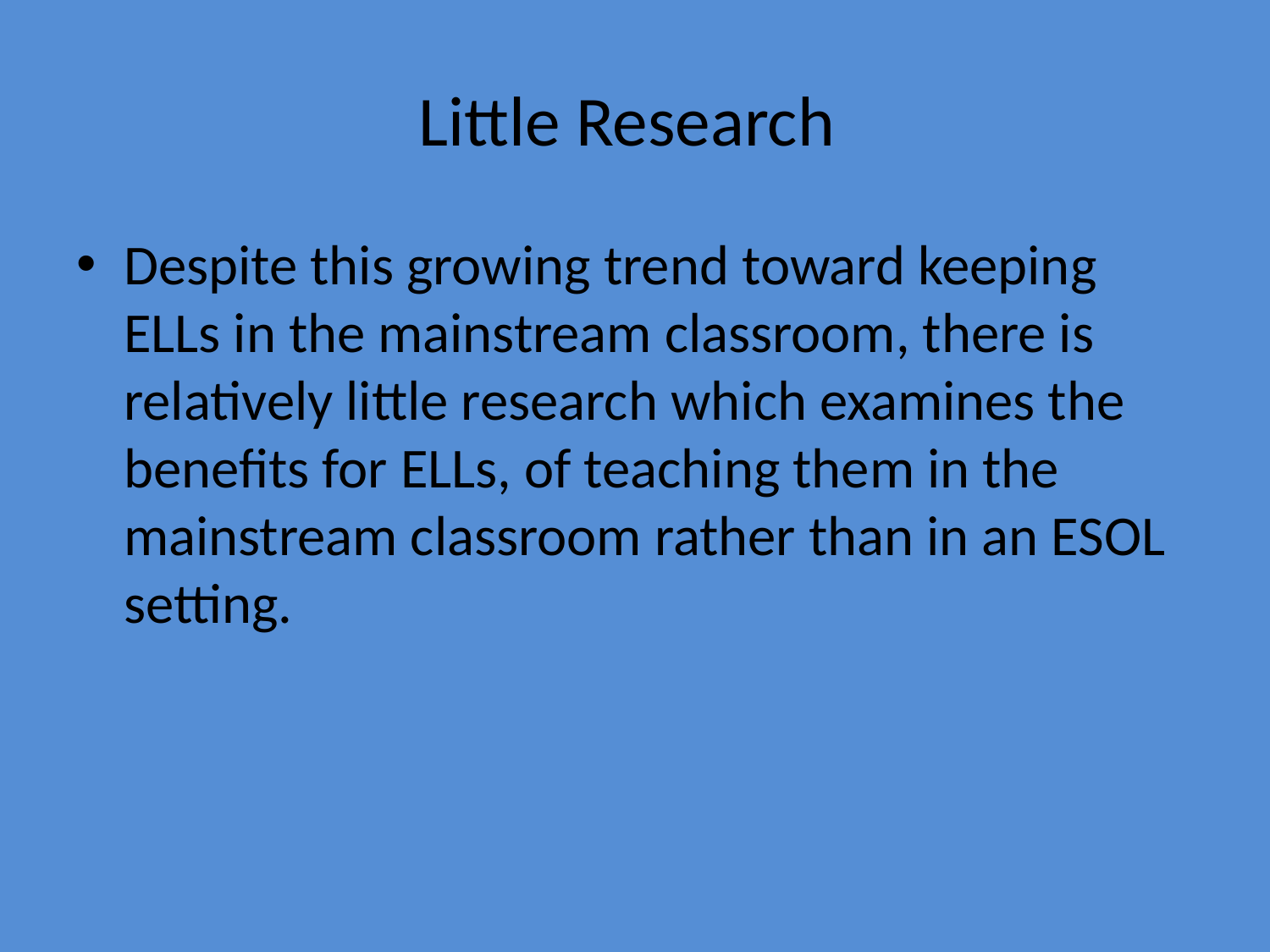

# Little Research
Despite this growing trend toward keeping ELLs in the mainstream classroom, there is relatively little research which examines the benefits for ELLs, of teaching them in the mainstream classroom rather than in an ESOL setting.